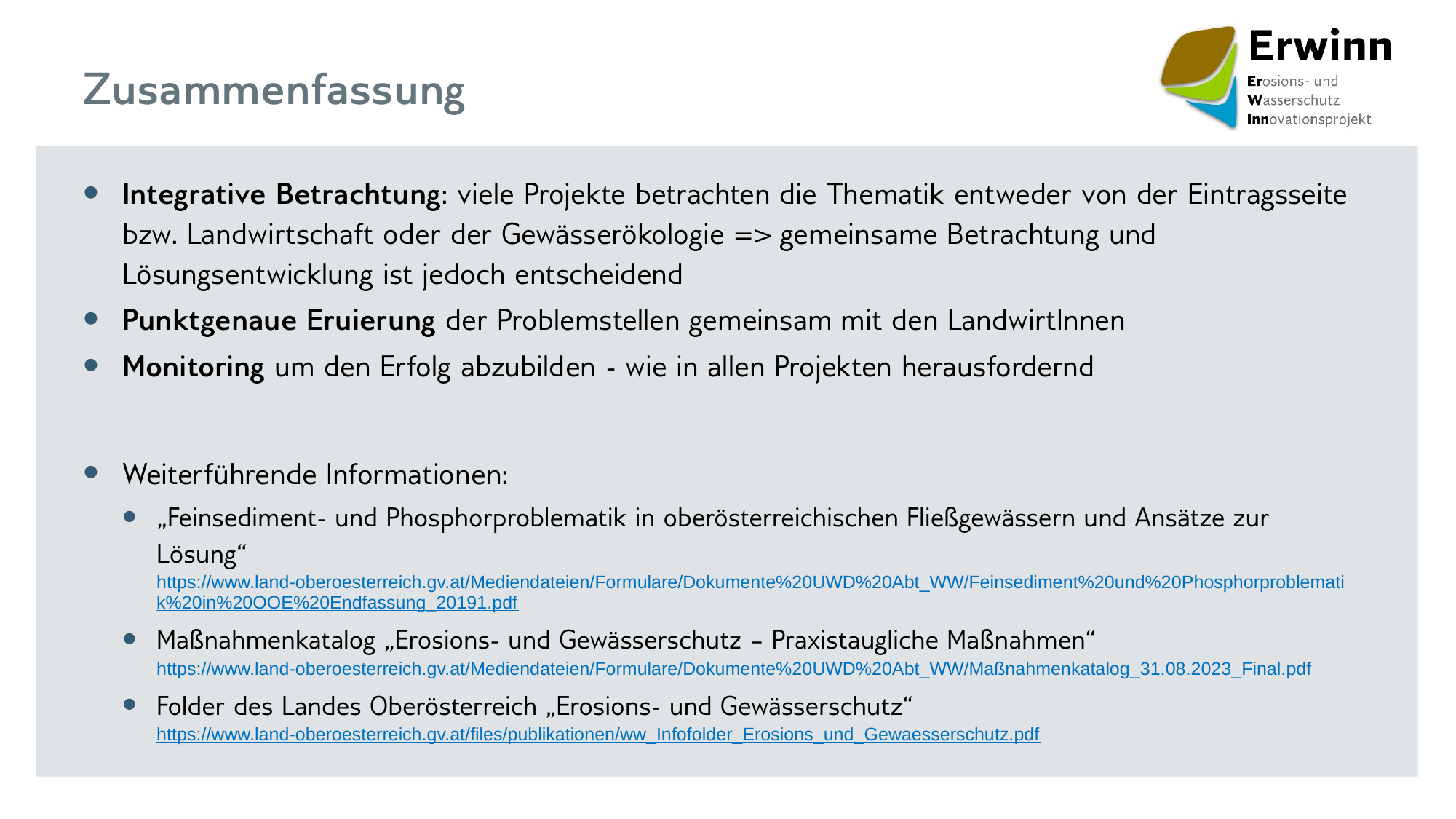

# Zusammenfassung
Integrative Betrachtung: viele Projekte betrachten die Thematik entweder von der Eintragsseite bzw. Landwirtschaft oder der Gewässerökologie => gemeinsame Betrachtung und Lösungsentwicklung ist jedoch entscheidend
Punktgenaue Eruierung der Problemstellen gemeinsam mit den LandwirtInnen
Monitoring um den Erfolg abzubilden - wie in allen Projekten herausfordernd

Weiterführende Informationen:
„Feinsediment- und Phosphorproblematik in oberösterreichischen Fließgewässern und Ansätze zur Lösung“
https://www.land-oberoesterreich.gv.at/Mediendateien/Formulare/Dokumente%20UWD%20Abt_WW/Feinsediment%20und%20Phosphorproblematik%20in%20OOE%20Endfassung_20191.pdf
Maßnahmenkatalog „Erosions- und Gewässerschutz – Praxistaugliche Maßnahmen“
https://www.land-oberoesterreich.gv.at/Mediendateien/Formulare/Dokumente%20UWD%20Abt_WW/Maßnahmenkatalog_31.08.2023_Final.pdf
Folder des Landes Oberösterreich „Erosions- und Gewässerschutz“
https://www.land-oberoesterreich.gv.at/files/publikationen/ww_Infofolder_Erosions_und_Gewaesserschutz.pdf